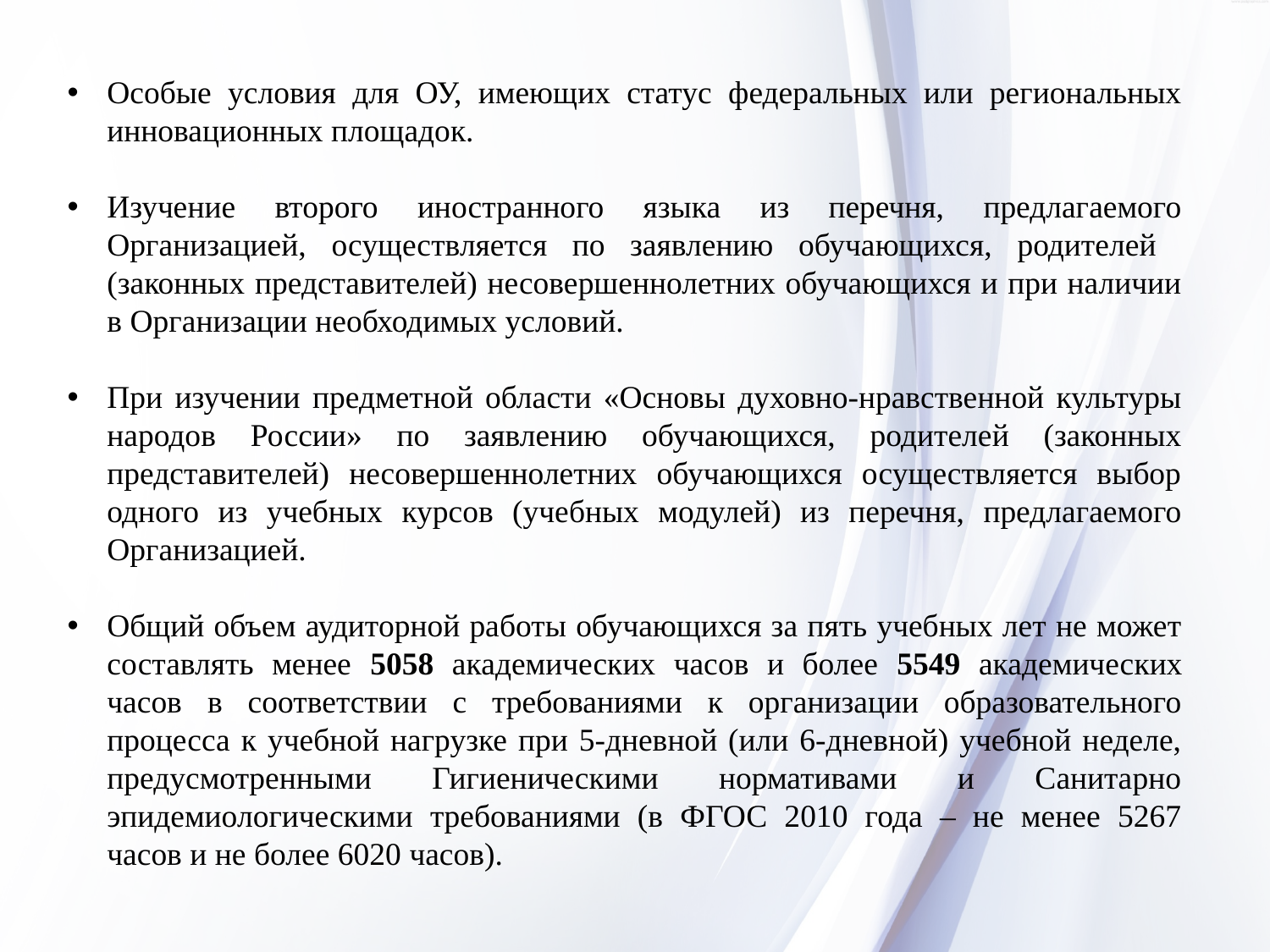

Особые условия для ОУ, имеющих статус федеральных или региональных инновационных площадок.

Изучение второго иностранного языка из перечня, предлагаемого Организацией, осуществляется по заявлению обучающихся, родителей
(законных представителей) несовершеннолетних обучающихся и при наличии в Организации необходимых условий.

При изучении предметной области «Основы духовно-нравственной культуры народов России» по заявлению обучающихся, родителей (законных представителей) несовершеннолетних обучающихся осуществляется выбор одного из учебных курсов (учебных модулей) из перечня, предлагаемого Организацией.

Общий объем аудиторной работы обучающихся за пять учебных лет не может составлять менее 5058 академических часов и более 5549 академических часов в соответствии с требованиями к организации образовательного процесса к учебной нагрузке при 5-дневной (или 6-дневной) учебной неделе, предусмотренными Гигиеническими нормативами и Санитарно­эпидемиологическими требованиями (в ФГОС 2010 года – не менее 5267 часов и не более 6020 часов).